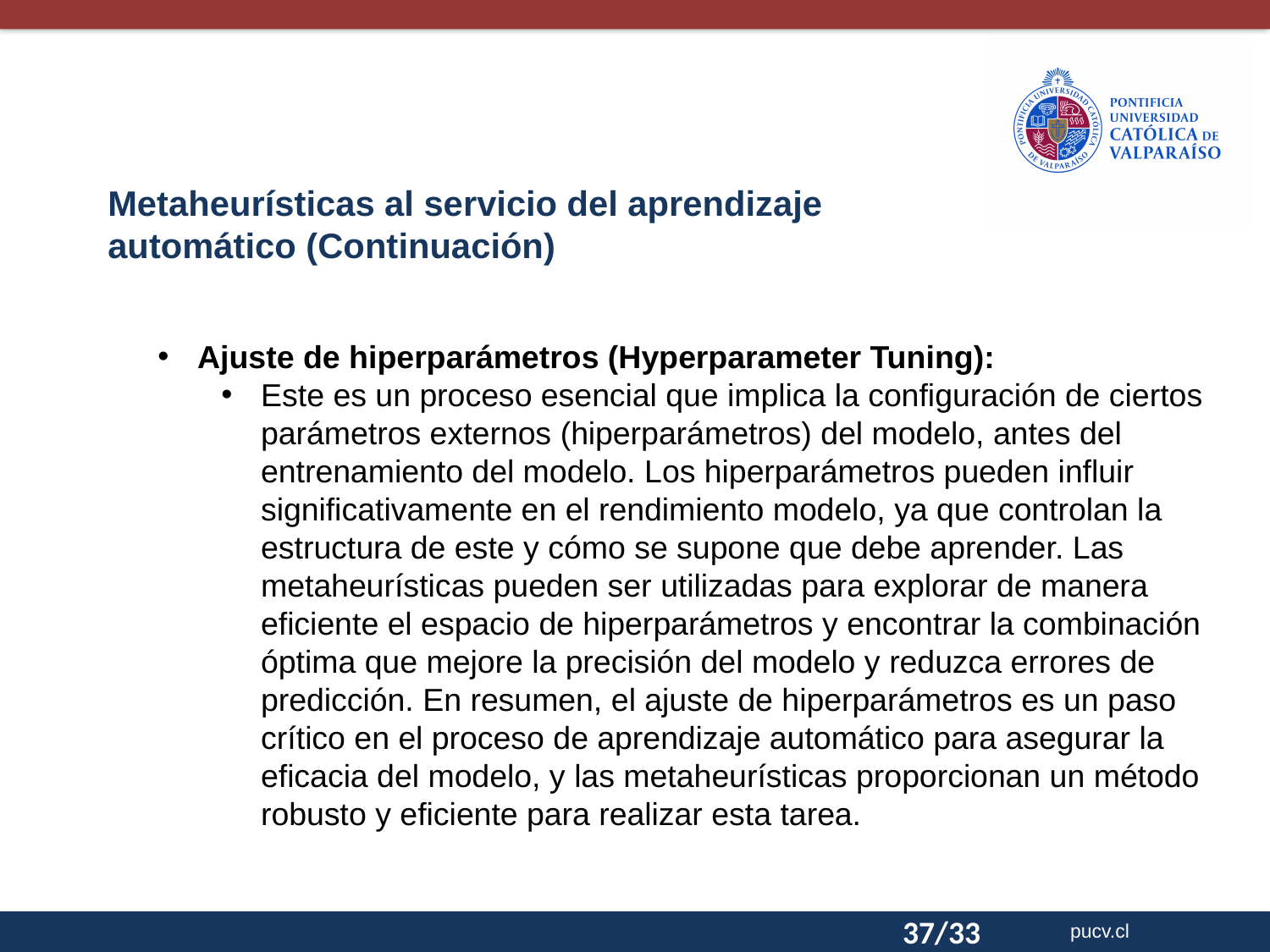

Metaheurísticas al servicio del aprendizaje automático (Continuación)
Ajuste de hiperparámetros (Hyperparameter Tuning):
Este es un proceso esencial que implica la configuración de ciertos parámetros externos (hiperparámetros) del modelo, antes del entrenamiento del modelo. Los hiperparámetros pueden influir significativamente en el rendimiento modelo, ya que controlan la estructura de este y cómo se supone que debe aprender. Las metaheurísticas pueden ser utilizadas para explorar de manera eficiente el espacio de hiperparámetros y encontrar la combinación óptima que mejore la precisión del modelo y reduzca errores de predicción. En resumen, el ajuste de hiperparámetros es un paso crítico en el proceso de aprendizaje automático para asegurar la eficacia del modelo, y las metaheurísticas proporcionan un método robusto y eficiente para realizar esta tarea.
37/33